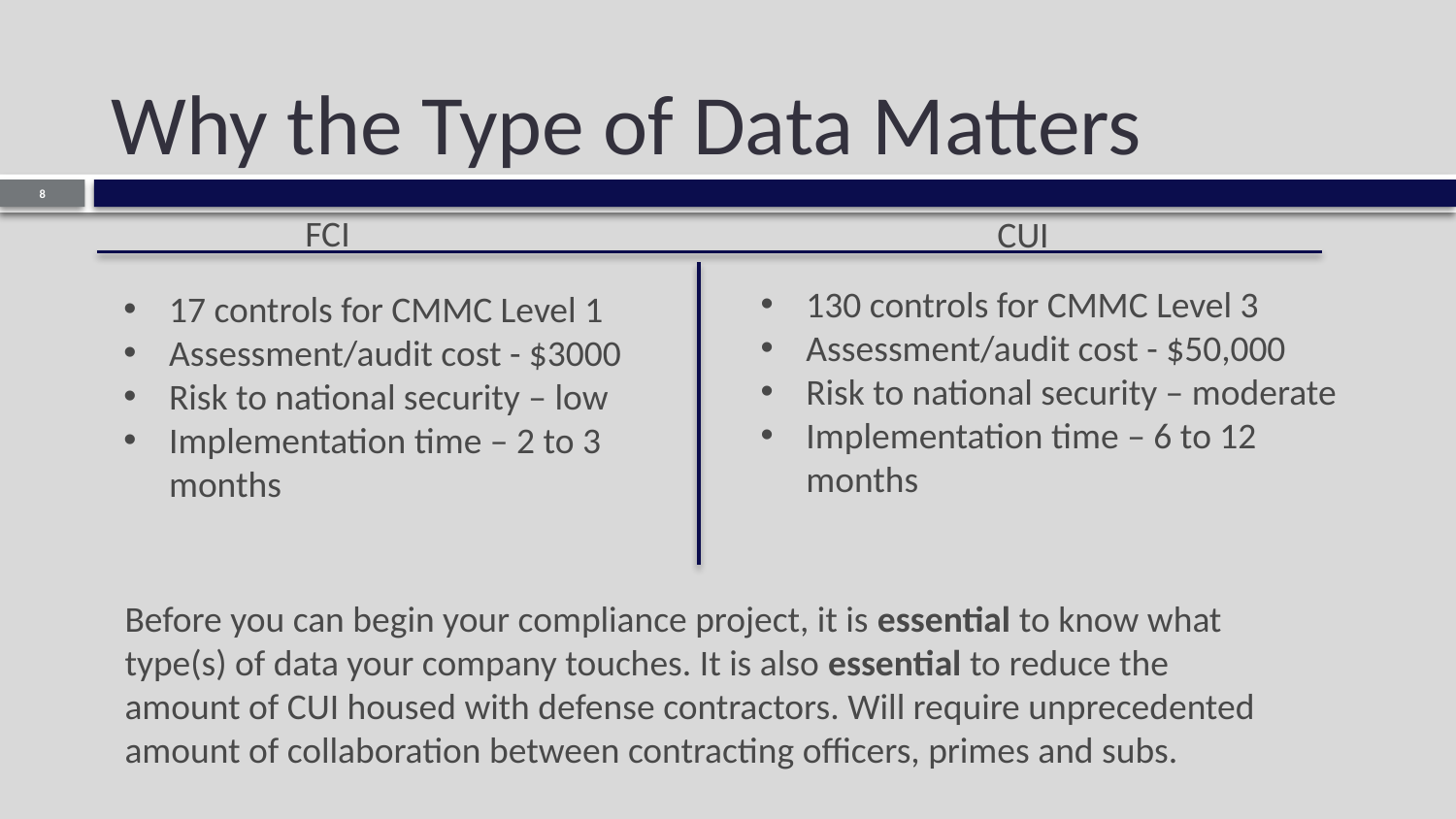

# Why the Type of Data Matters
8
FCI
CUI
130 controls for CMMC Level 3
Assessment/audit cost - $50,000
Risk to national security – moderate
Implementation time – 6 to 12 months
17 controls for CMMC Level 1
Assessment/audit cost - $3000
Risk to national security – low
Implementation time – 2 to 3 months
Before you can begin your compliance project, it is essential to know what type(s) of data your company touches. It is also essential to reduce the amount of CUI housed with defense contractors. Will require unprecedented amount of collaboration between contracting officers, primes and subs.